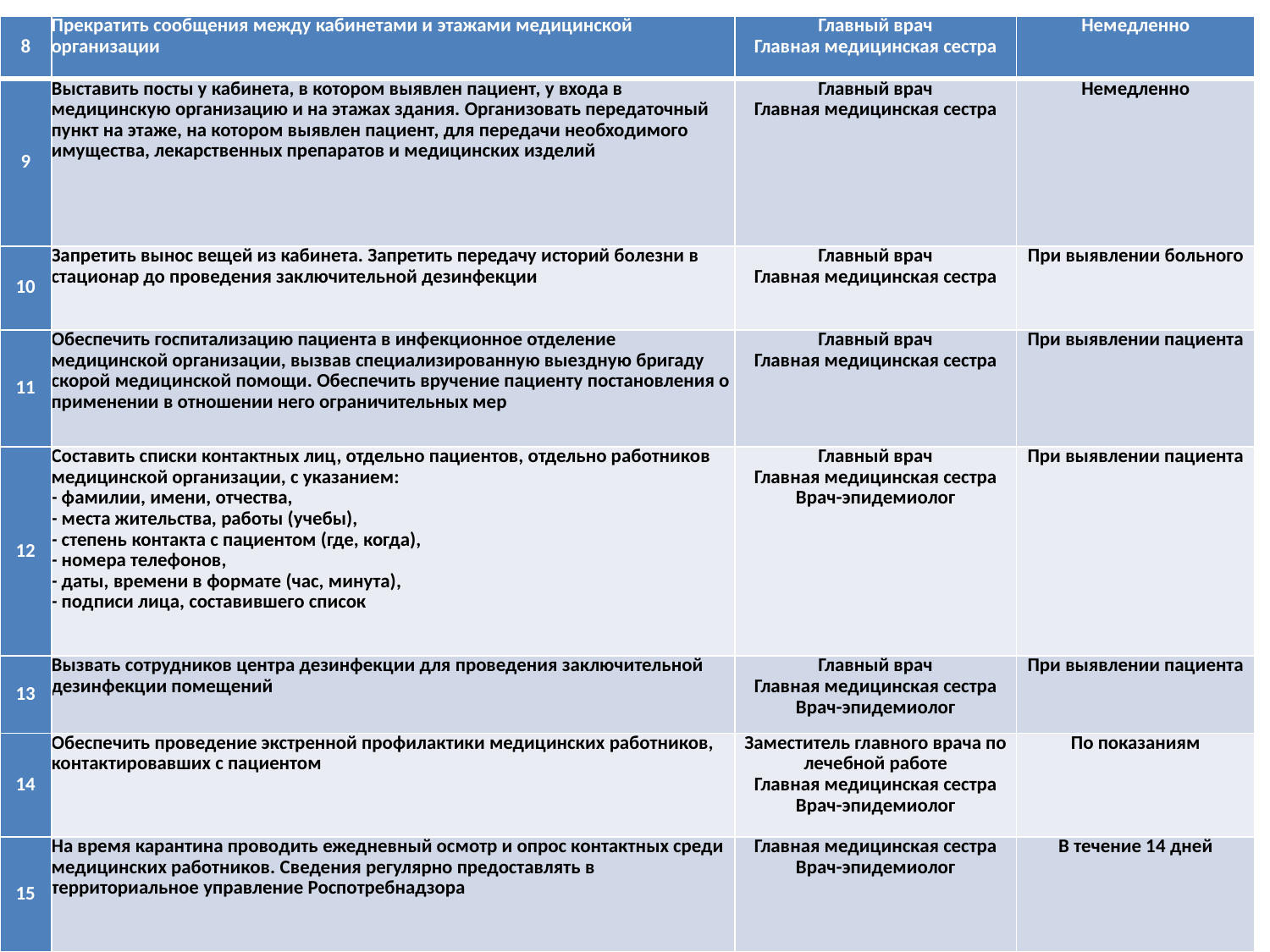

| 8 | Прекратить сообщения между кабинетами и этажами медицинской организации | Главный врач Главная медицинская сестра | Немедленно |
| --- | --- | --- | --- |
| 9 | Выставить посты у кабинета, в котором выявлен пациент, у входа в медицинскую организацию и на этажах здания. Организовать передаточный пункт на этаже, на котором выявлен пациент, для передачи необходимого имущества, лекарственных препаратов и медицинских изделий | Главный врач Главная медицинская сестра | Немедленно |
| 10 | Запретить вынос вещей из кабинета. Запретить передачу историй болезни в стационар до проведения заключительной дезинфекции | Главный врач Главная медицинская сестра | При выявлении больного |
| 11 | Обеспечить госпитализацию пациента в инфекционное отделение медицинской организации, вызвав специализированную выездную бригаду скорой медицинской помощи. Обеспечить вручение пациенту постановления о применении в отношении него ограничительных мер | Главный врач Главная медицинская сестра | При выявлении пациента |
| 12 | Составить списки контактных лиц, отдельно пациентов, отдельно работников медицинской организации, с указанием: - фамилии, имени, отчества, - места жительства, работы (учебы), - степень контакта с пациентом (где, когда), - номера телефонов, - даты, времени в формате (час, минута), - подписи лица, составившего список | Главный врач Главная медицинская сестра Врач-эпидемиолог | При выявлении пациента |
| 13 | Вызвать сотрудников центра дезинфекции для проведения заключительной дезинфекции помещений | Главный врач Главная медицинская сестра Врач-эпидемиолог | При выявлении пациента |
| 14 | Обеспечить проведение экстренной профилактики медицинских работников, контактировавших с пациентом | Заместитель главного врача по лечебной работе Главная медицинская сестра Врач-эпидемиолог | По показаниям |
| 15 | На время карантина проводить ежедневный осмотр и опрос контактных среди медицинских работников. Сведения регулярно предоставлять в территориальное управление Роспотребнадзора | Главная медицинская сестра Врач-эпидемиолог | В течение 14 дней |
#